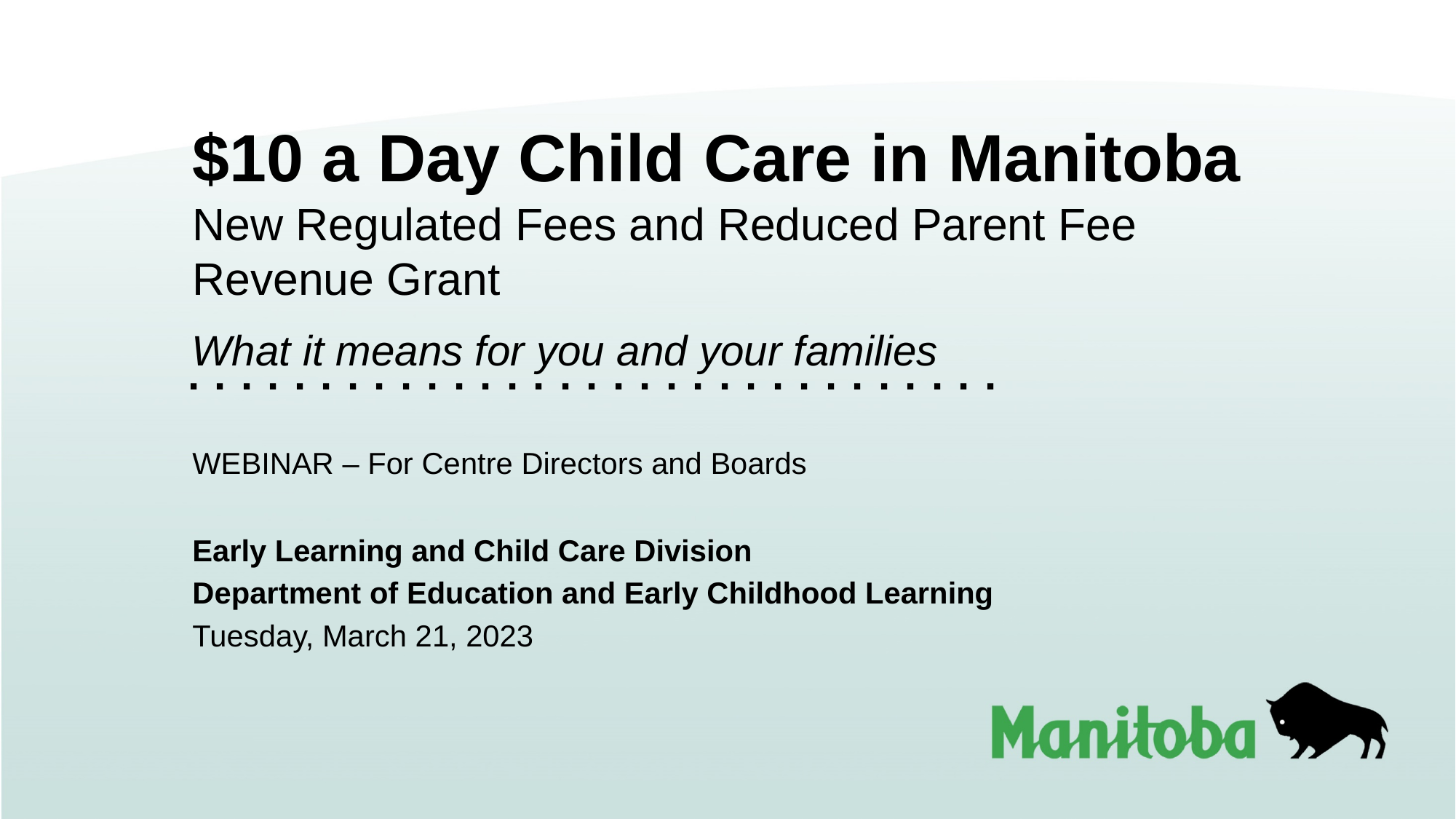

# $10 a Day Child Care in Manitoba New Regulated Fees and Reduced Parent Fee Revenue Grant
What it means for you and your families
WEBINAR – For Centre Directors and Boards
Early Learning and Child Care Division
Department of Education and Early Childhood Learning
Tuesday, March 21, 2023